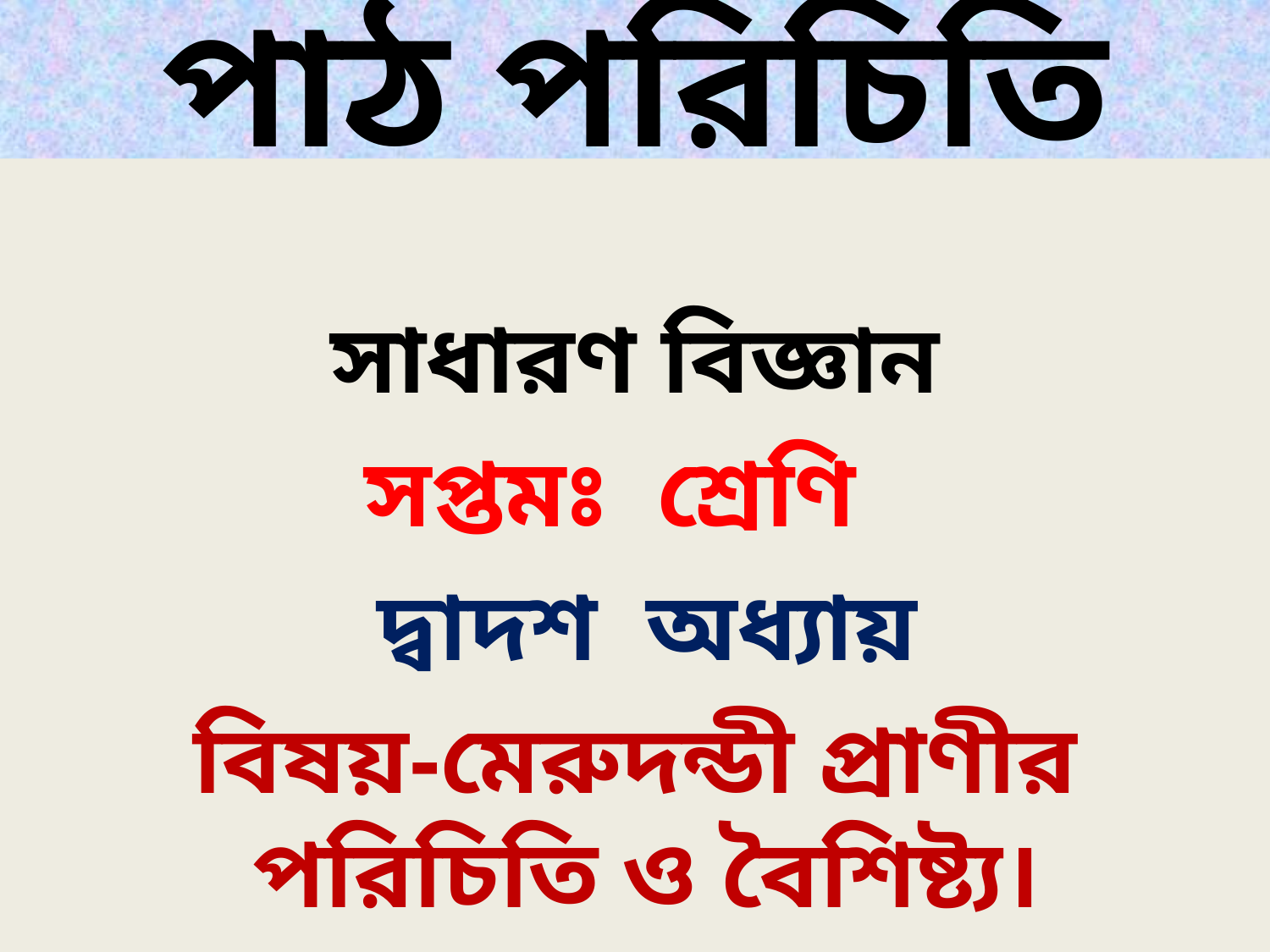

# পাঠ পরিচিতি

সাধারণ বিজ্ঞান
সপ্তমঃ  শ্রেণি
 দ্বাদশ  অধ্যায়
বিষয়-মেরুদন্ডী প্রাণীর পরিচিতি ও বৈশিষ্ট্য।